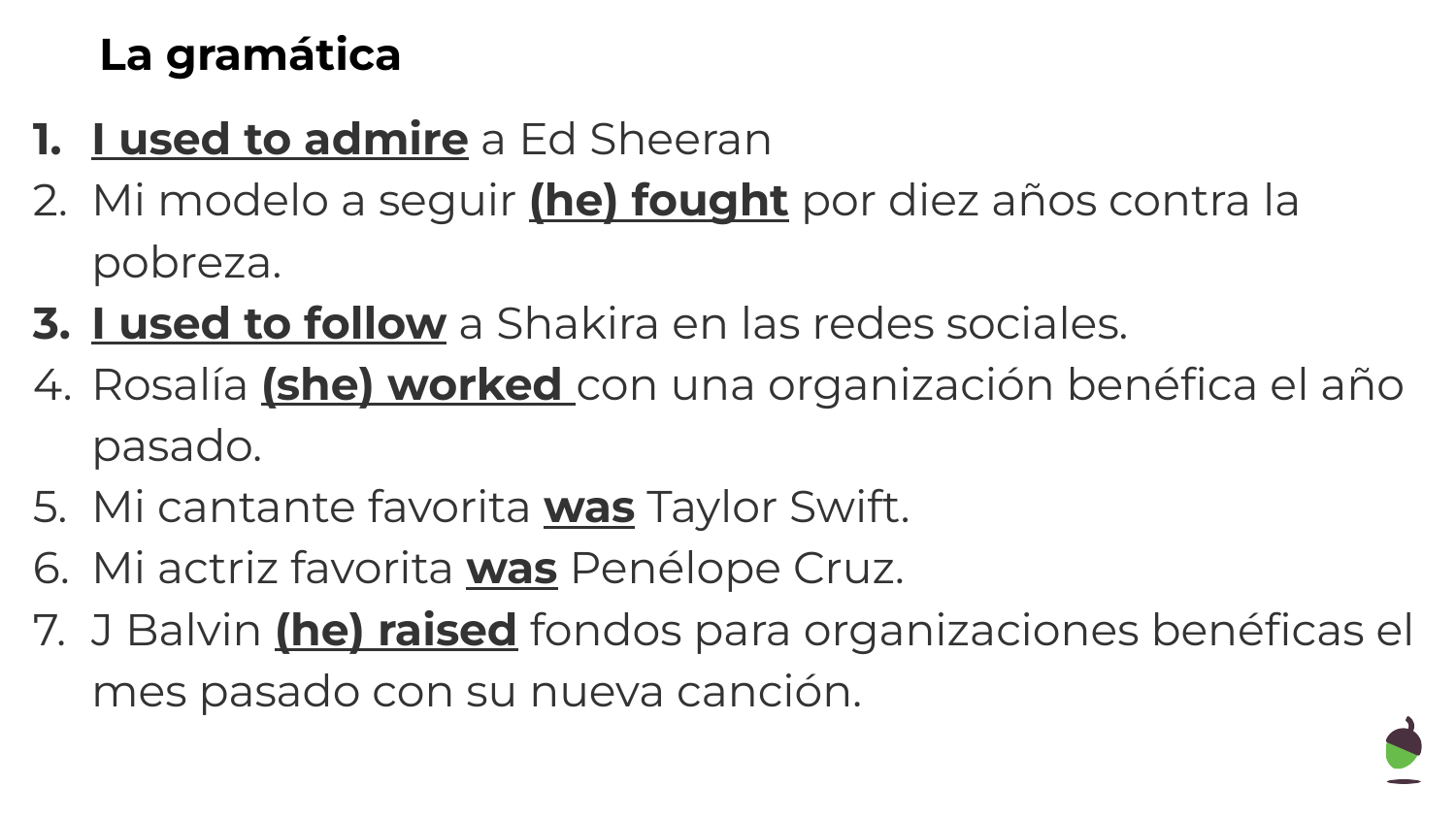

La gramática
I used to admire a Ed Sheeran
Mi modelo a seguir (he) fought por diez años contra la pobreza.
I used to follow a Shakira en las redes sociales.
Rosalía (she) worked con una organización benéfica el año pasado.
Mi cantante favorita was Taylor Swift.
Mi actriz favorita was Penélope Cruz.
J Balvin (he) raised fondos para organizaciones benéficas el mes pasado con su nueva canción.